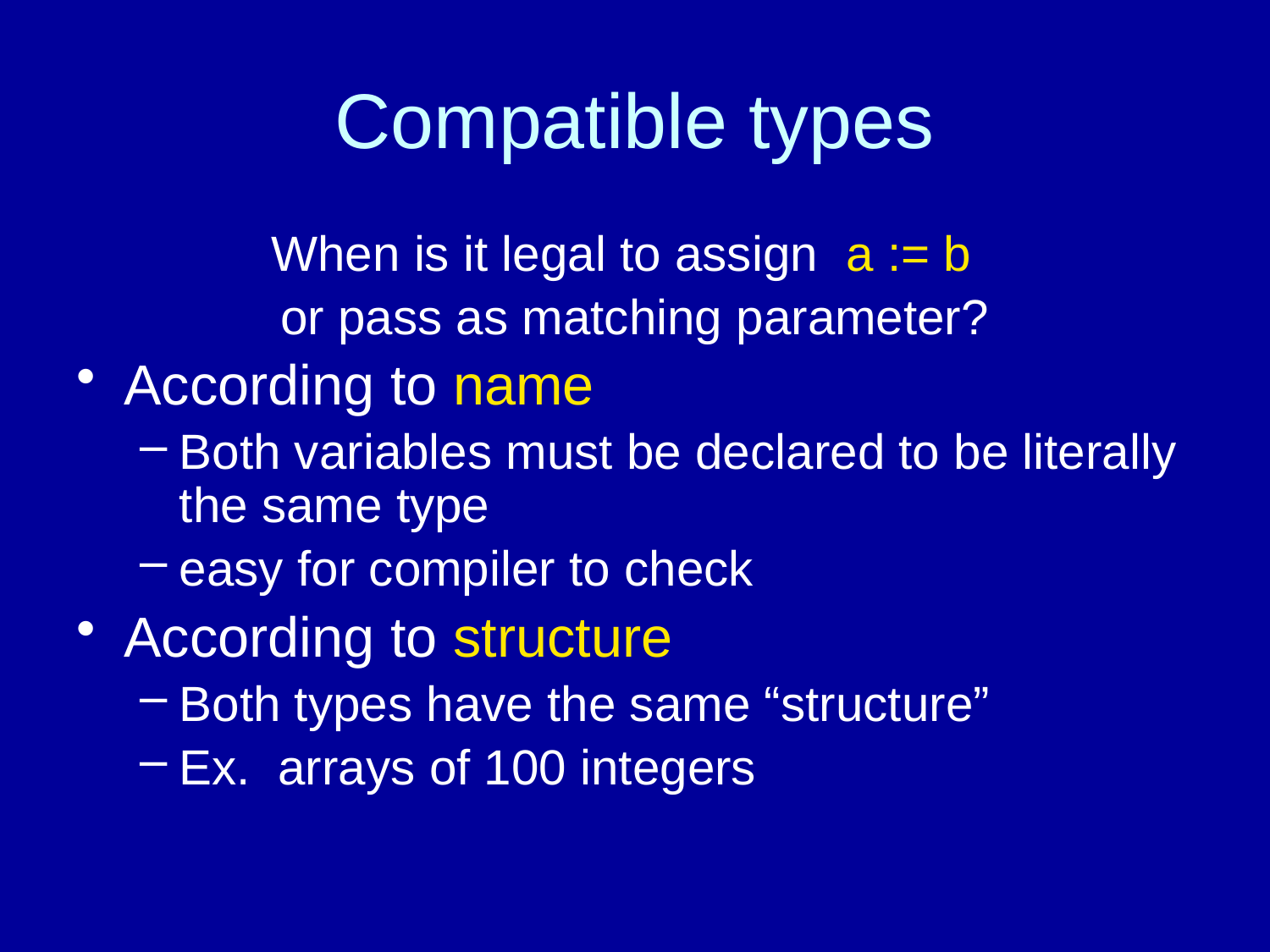

# Compatible types
When is it legal to assign  a := b
or pass as matching parameter?
According to name
Both variables must be declared to be literally the same type
easy for compiler to check
According to structure
Both types have the same “structure”
Ex.  arrays of 100 integers